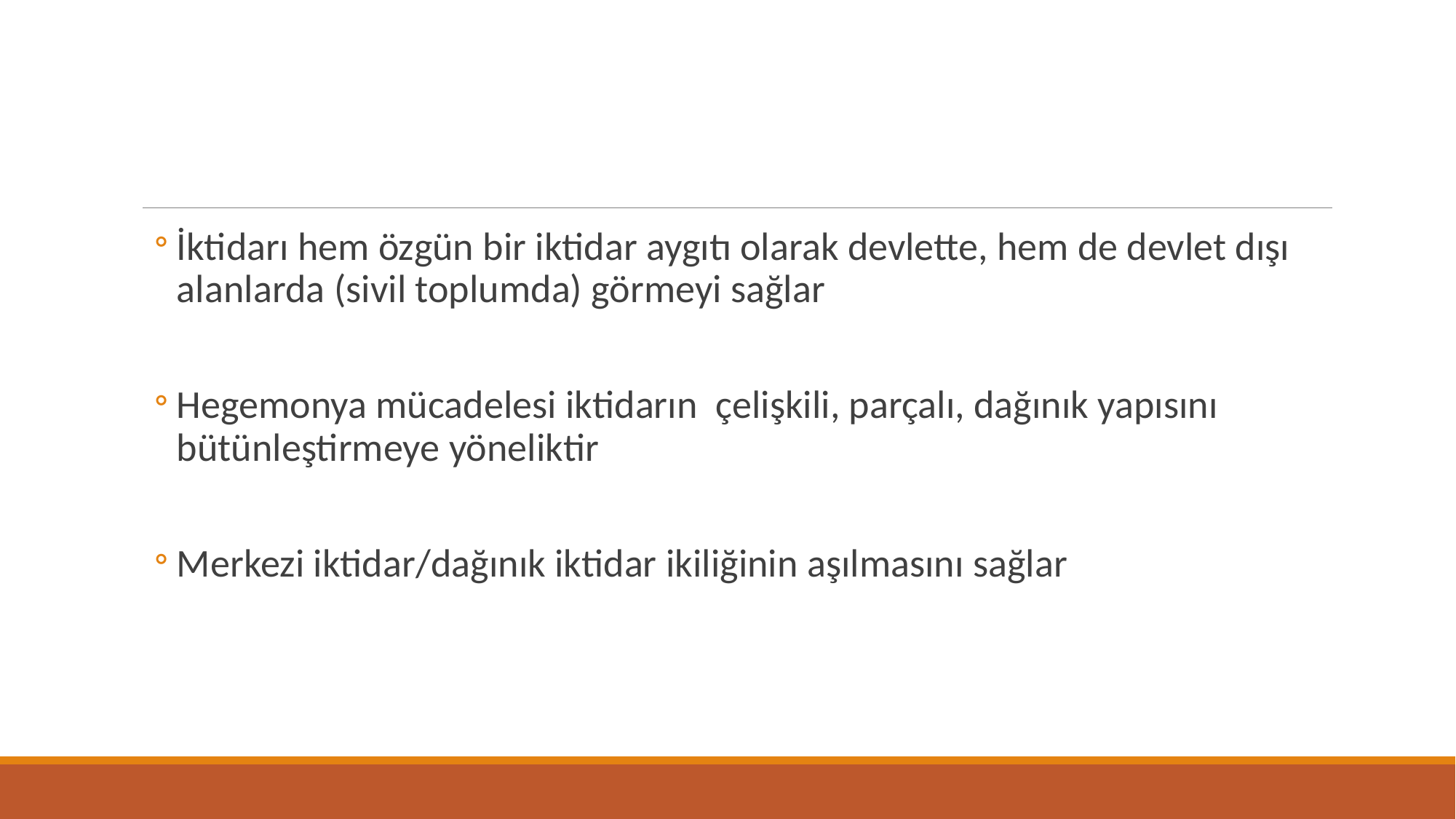

# Hegemonya merkezli iktidar tanımlaması
İktidarı hem özgün bir iktidar aygıtı olarak devlette, hem de devlet dışı alanlarda (sivil toplumda) görmeyi sağlar

Hegemonya mücadelesi iktidarın  çelişkili, parçalı, dağınık yapısını bütünleştirmeye yöneliktir

Merkezi iktidar/dağınık iktidar ikiliğinin aşılmasını sağlar